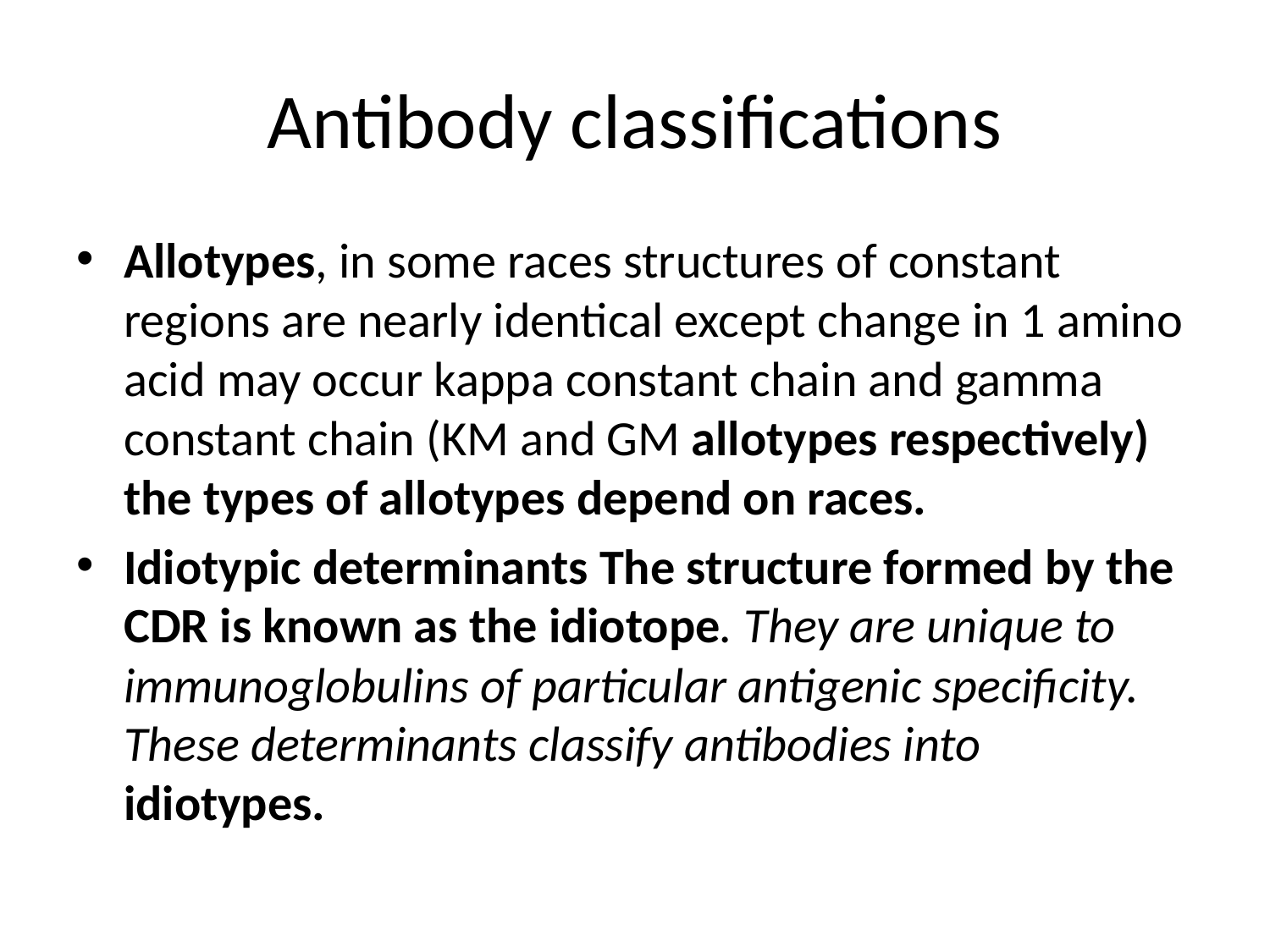

# Antibody classifications
Allotypes, in some races structures of constant regions are nearly identical except change in 1 amino acid may occur kappa constant chain and gamma constant chain (KM and GM allotypes respectively) the types of allotypes depend on races.
Idiotypic determinants The structure formed by the CDR is known as the idiotope. They are unique to immunoglobulins of particular antigenic specificity. These determinants classify antibodies into idiotypes.